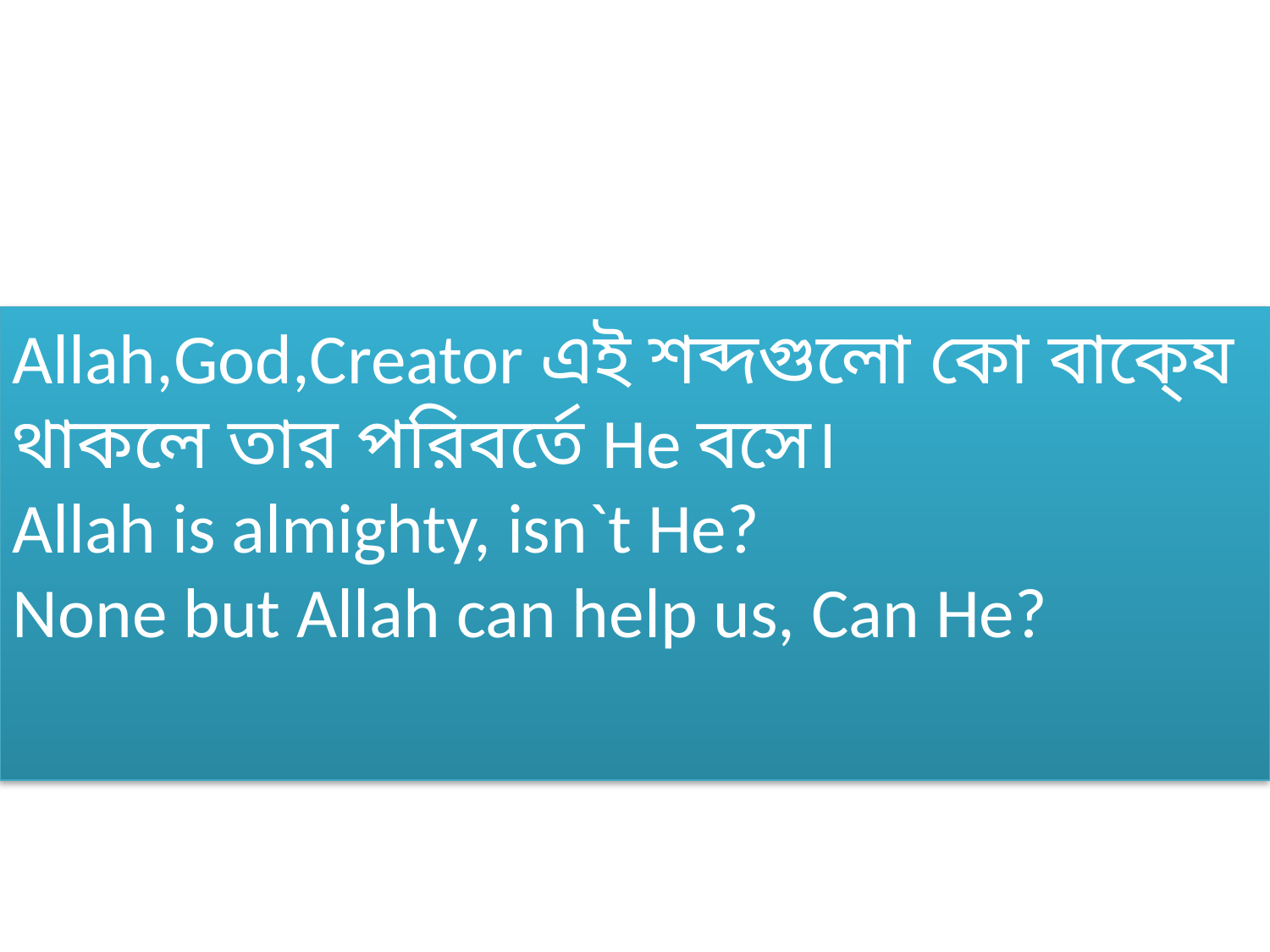

Allah,God,Creator এই শব্দগুলো কো বাকে্য থাকলে তার পরিবর্তে He বসে।
Allah is almighty, isn`t He?
None but Allah can help us, Can He?